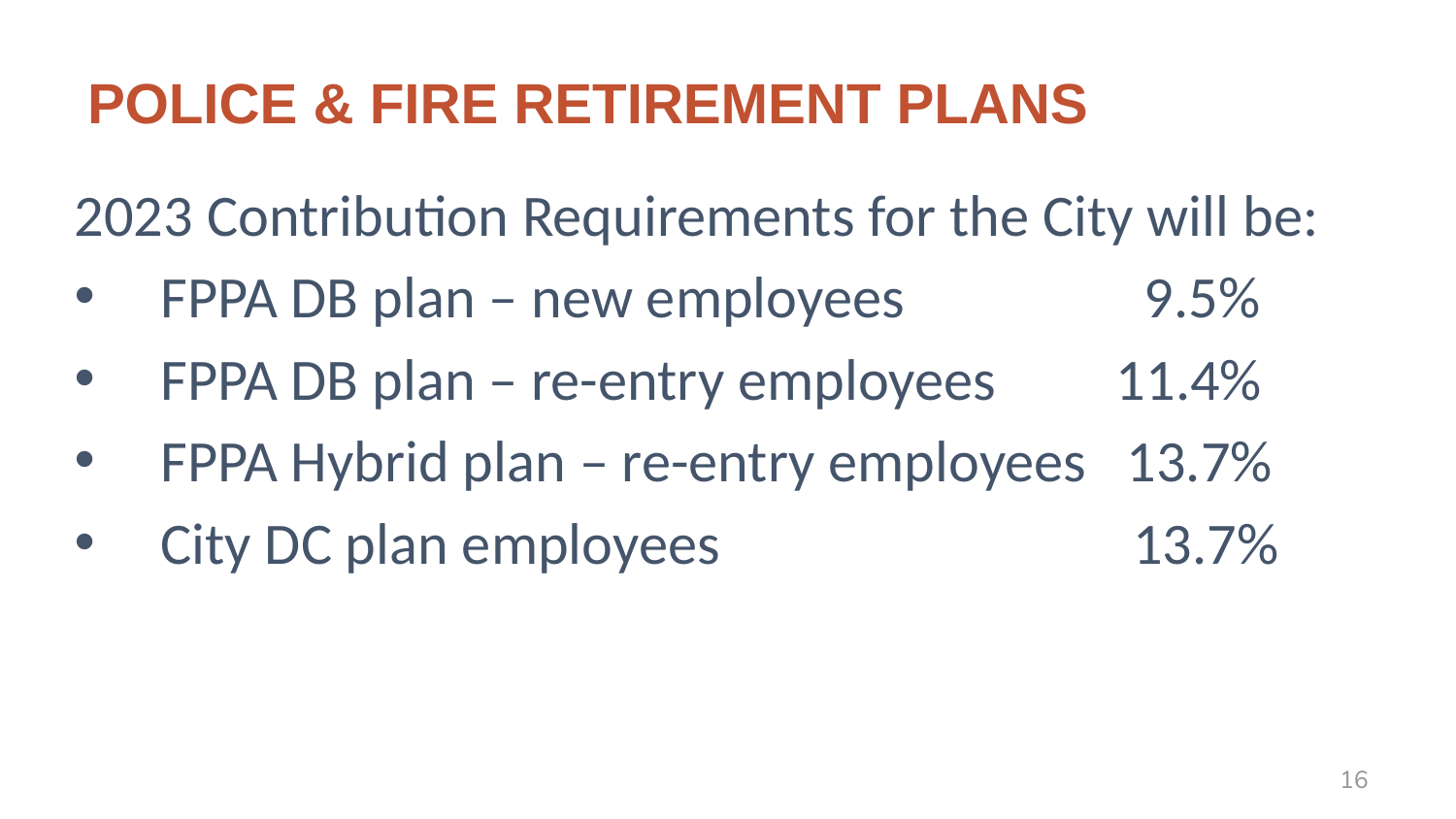

# POLICE & FIRE Retirement PlanS
2023 Contribution Requirements for the City will be:
 FPPA DB plan – new employees                  9.5%
 FPPA DB plan – re-entry employees         11.4%
 FPPA Hybrid plan – re-entry employees   13.7%
 City DC plan employees                               13.7%

16